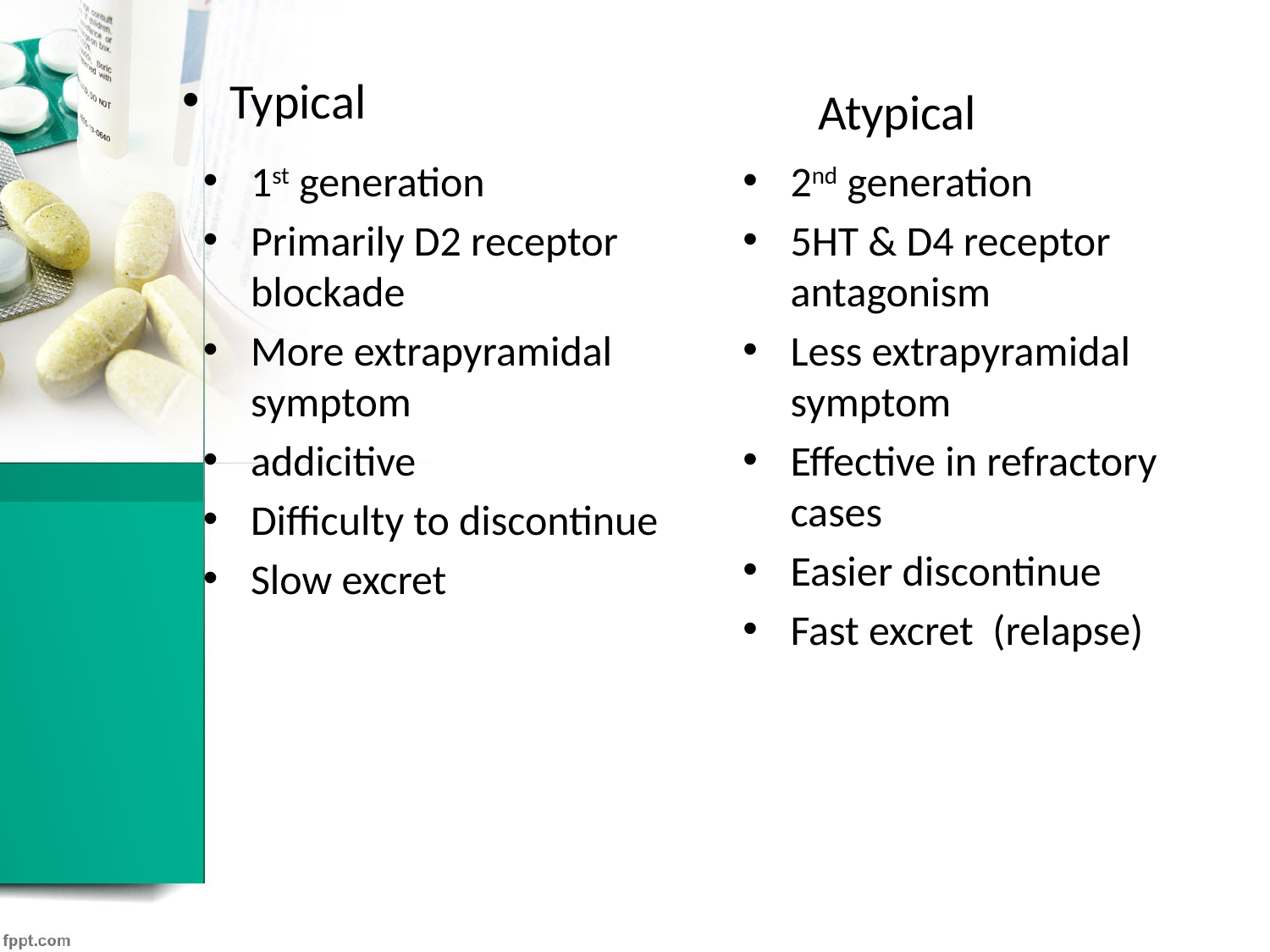

Typical
Atypical
1st generation
Primarily D2 receptor blockade
More extrapyramidal symptom
addicitive
Difficulty to discontinue
Slow excret

2nd generation
5HT & D4 receptor antagonism
Less extrapyramidal symptom
Effective in refractory cases
Easier discontinue
Fast excret  (relapse)